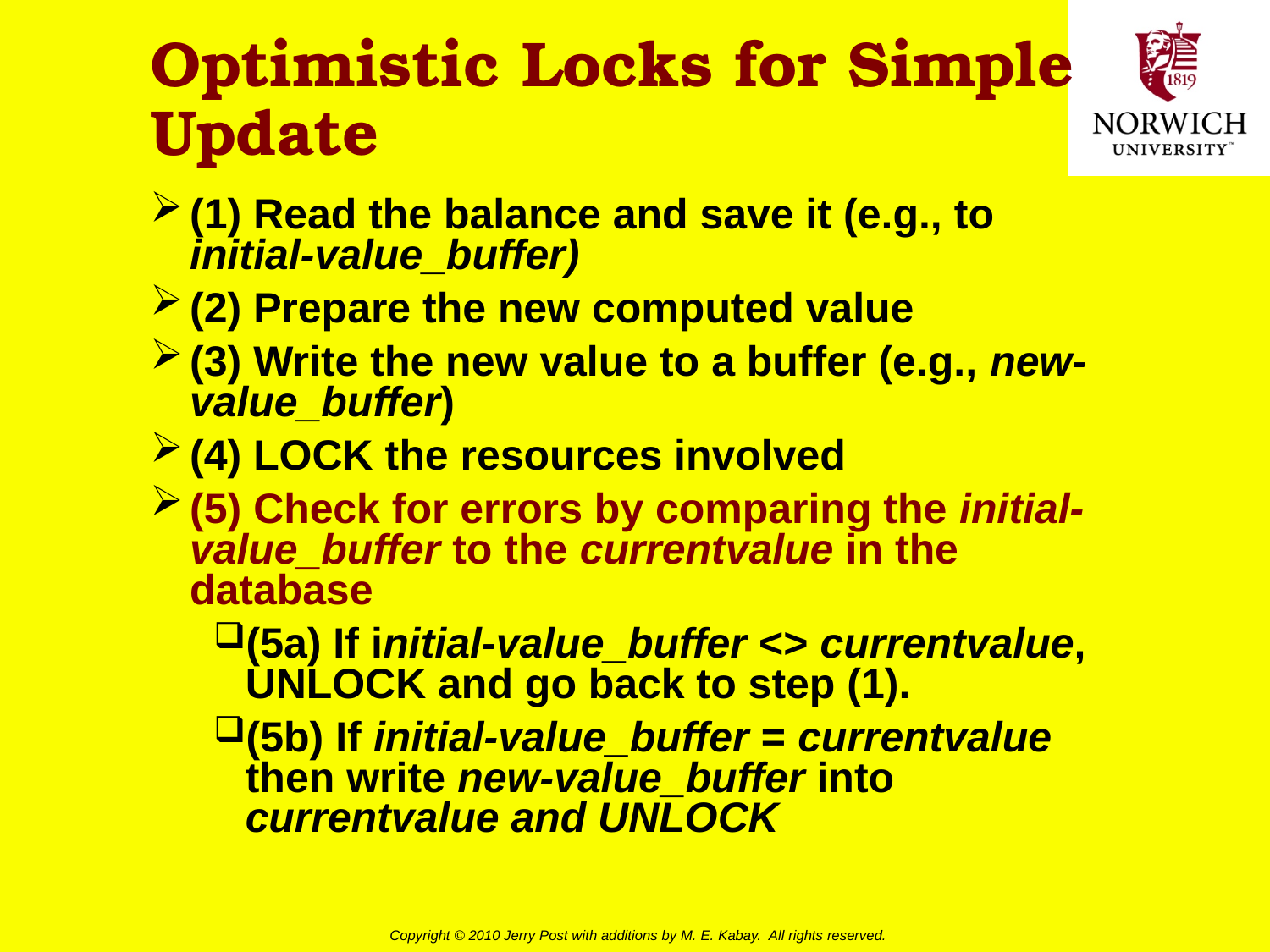

# Optimistic Locks for Simple Update
(1) Read the balance and save it (e.g., to initial-value_buffer)
(2) Prepare the new computed value
(3) Write the new value to a buffer (e.g., new-value_buffer)
(4) LOCK the resources involved
(5) Check for errors by comparing the initial-value_buffer to the currentvalue in the database
(5a) If initial-value_buffer <> currentvalue, UNLOCK and go back to step (1).
(5b) If initial-value_buffer = currentvalue then write new-value_buffer into currentvalue and UNLOCK